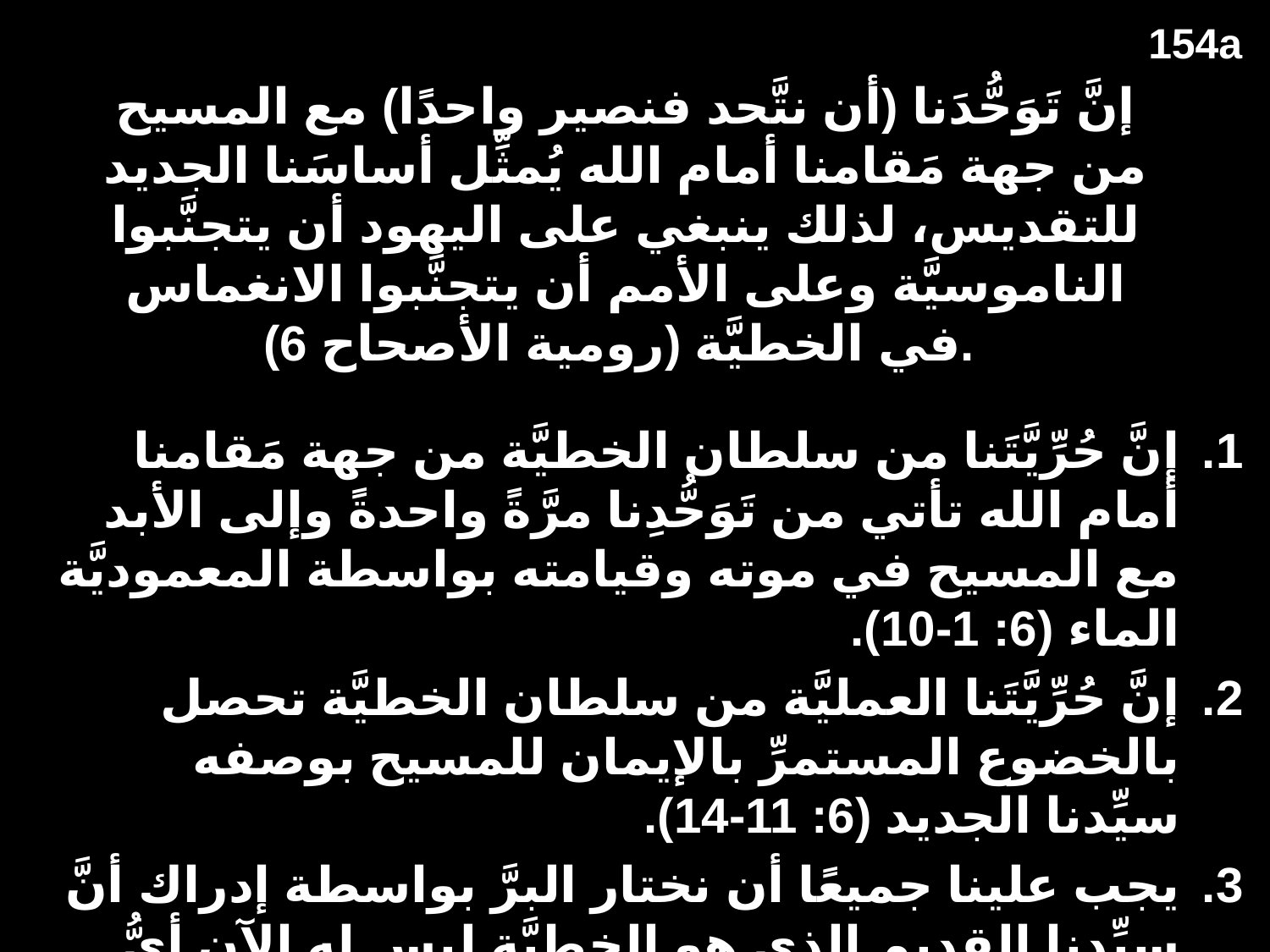

154a
# إنَّ تَوَحُّدَنا (أن نتَّحد فنصير واحدًا) مع المسيح من جهة مَقامنا أمام الله يُمثِّل أساسَنا الجديد للتقديس، لذلك ينبغي على اليهود أن يتجنَّبوا الناموسيَّة وعلى الأمم أن يتجنَّبوا الانغماس في الخطيَّة (رومية الأصحاح 6).
إنَّ حُرِّيَّتَنا من سلطان الخطيَّة من جهة مَقامنا أمام الله تأتي من تَوَحُّدِنا مرَّةً واحدةً وإلى الأبد مع المسيح في موته وقيامته بواسطة المعموديَّة الماء (6: 1-10).
إنَّ حُرِّيَّتَنا العمليَّة من سلطان الخطيَّة تحصل بالخضوع المستمرِّ بالإيمان للمسيح بوصفه سيِّدنا الجديد (6: 11-14).
يجب علينا جميعًا أن نختار البرَّ بواسطة إدراك أنَّ سيِّدنا القديم الذي هو الخطيَّة ليس له الآن أيُّ حقٍّ في السيادة علينا (6: 15-23).